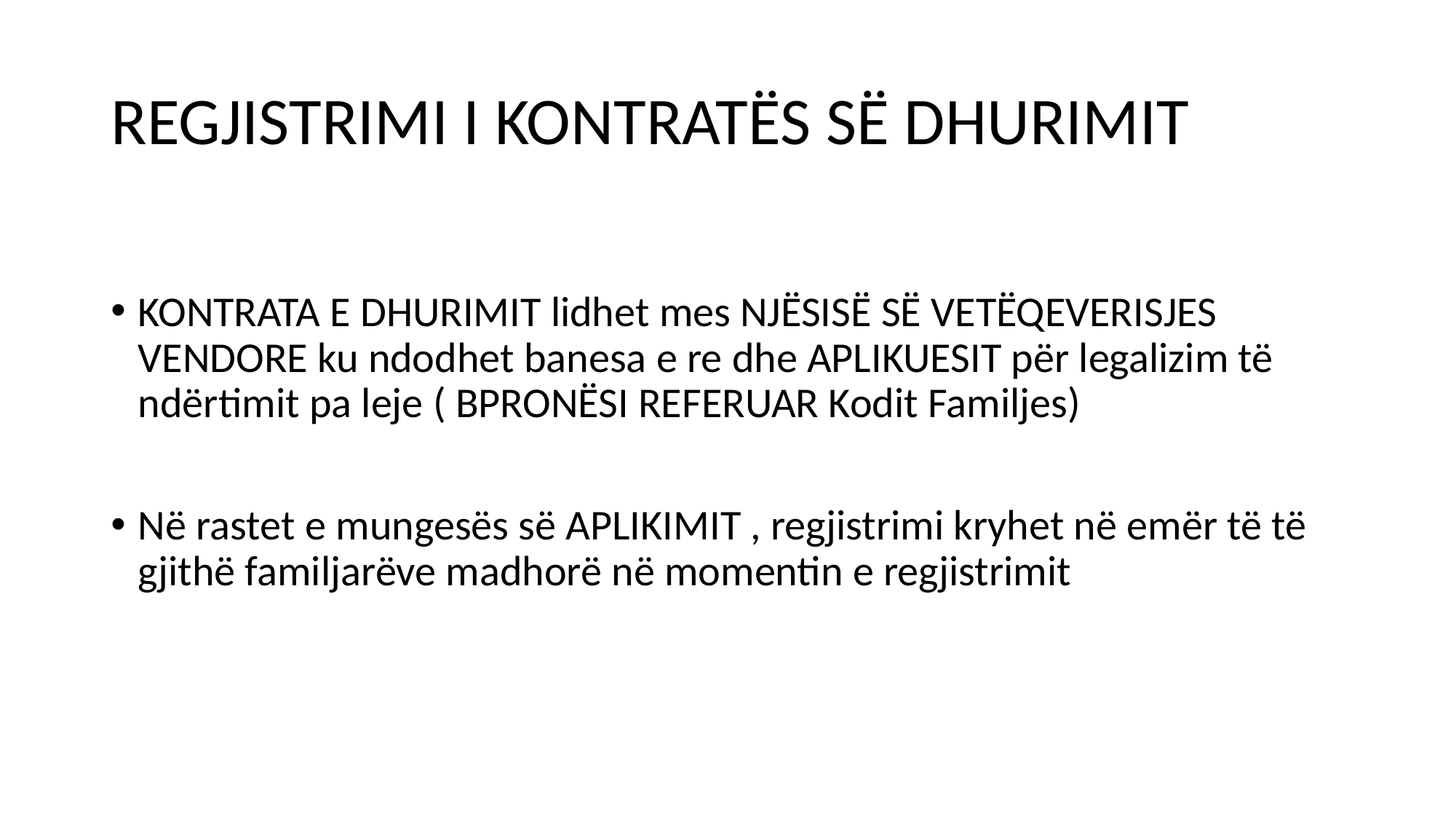

# REGJISTRIMI I KONTRATËS SË DHURIMIT

KONTRATA E DHURIMIT lidhet mes NJËSISË SË VETËQEVERISJES VENDORE ku ndodhet banesa e re dhe APLIKUESIT për legalizim të ndërtimit pa leje ( BPRONËSI REFERUAR Kodit Familjes)

Në rastet e mungesës së APLIKIMIT , regjistrimi kryhet në emër të të gjithë familjarëve madhorë në momentin e regjistrimit